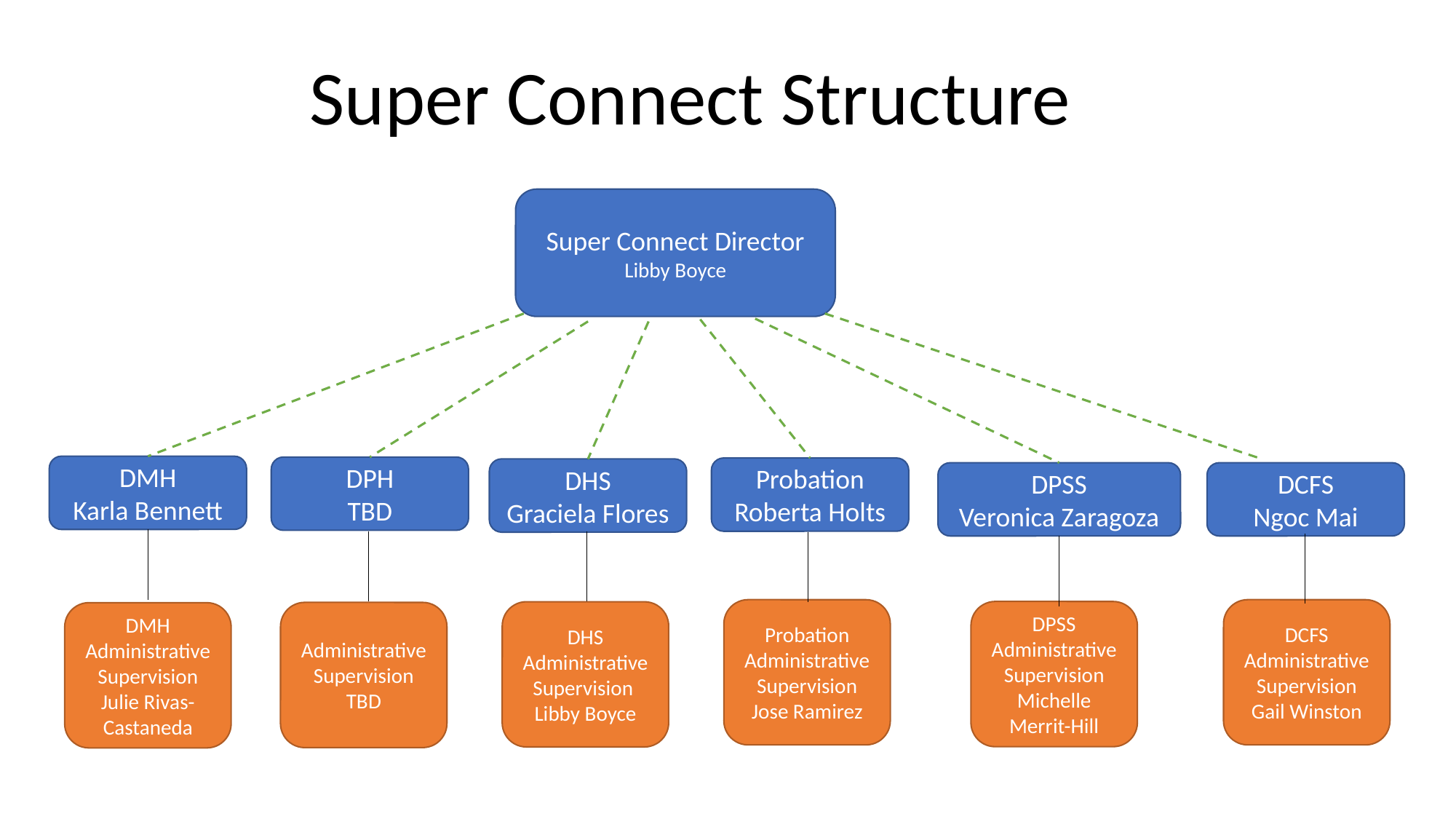

# Super Connect Structure
Super Connect Director
Libby Boyce
DMH
Karla Bennett
DPH
TBD
Probation
Roberta Holts
DHS
Graciela Flores
DPSS
Veronica Zaragoza
DCFS
Ngoc Mai
Probation
Administrative Supervision Jose Ramirez
DCFS
Administrative Supervision Gail Winston
DPSS
Administrative Supervision Michelle Merrit-Hill
DHS
Administrative Supervision
Libby Boyce
Administrative Supervision
TBD
DMH
Administrative Supervision
Julie Rivas-Castaneda